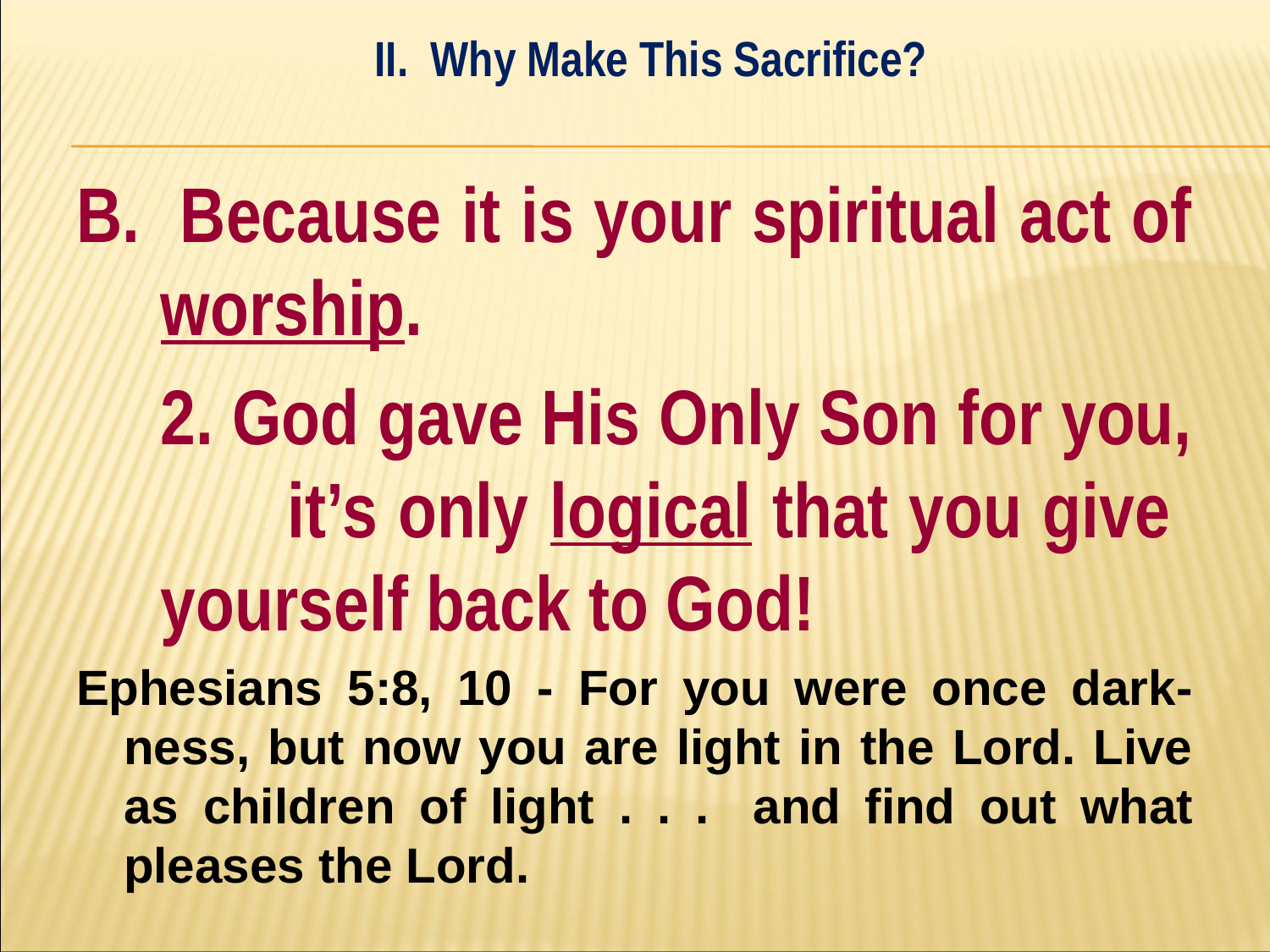

II.  Why Make This Sacrifice?
#
B.  Because it is your spiritual act of worship.
	2. God gave His Only Son for you, 	it’s only logical that you give 	yourself back to God!
Ephesians 5:8, 10 - For you were once dark-ness, but now you are light in the Lord. Live as children of light . . .  ﻿and find out what pleases the Lord.